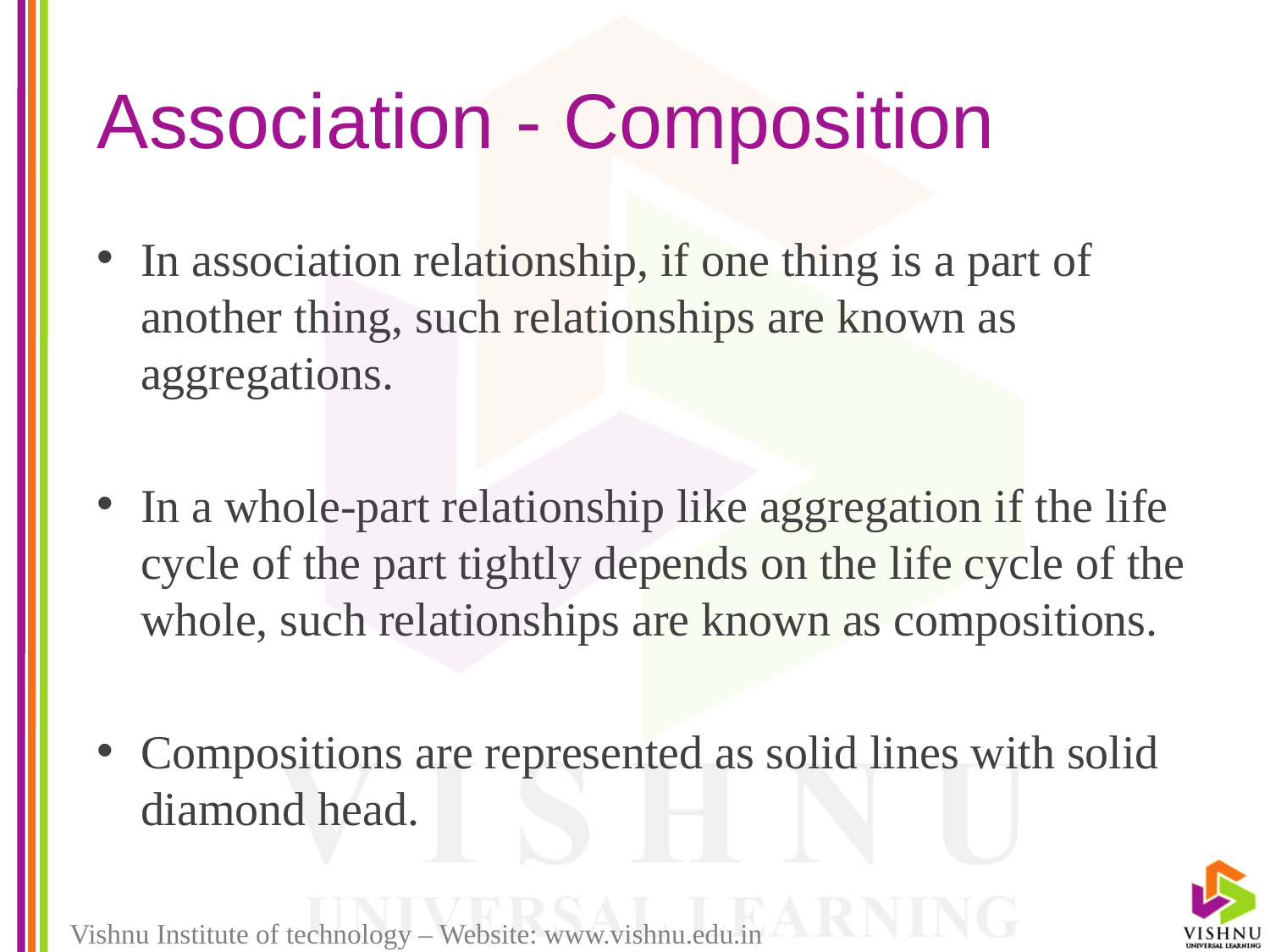

# Association - Composition
In association relationship, if one thing is a part of another thing, such relationships are known as aggregations.

In a whole-part relationship like aggregation if the life cycle of the part tightly depends on the life cycle of the whole, such relationships are known as compositions.

Compositions are represented as solid lines with solid diamond head.